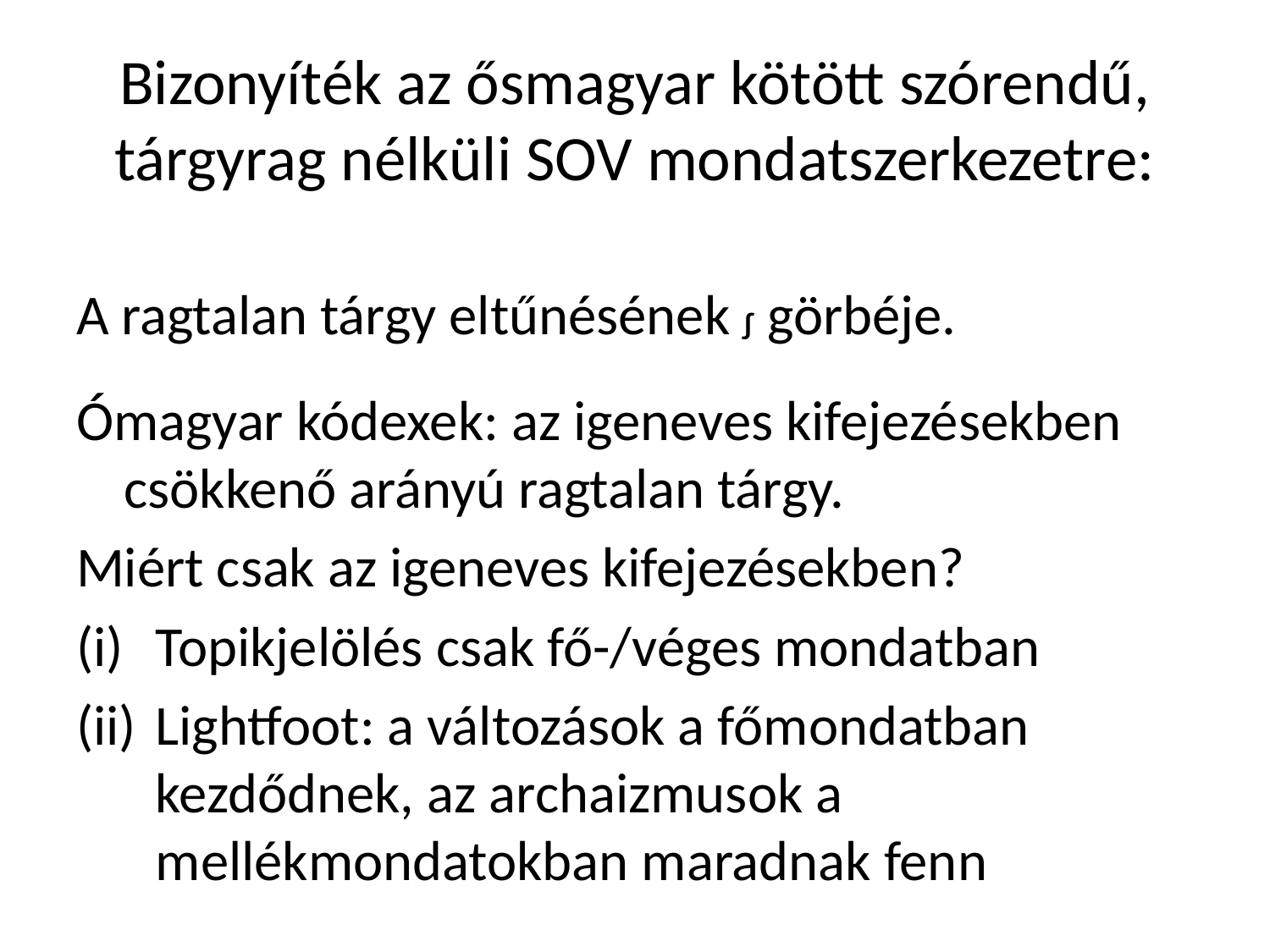

# Bizonyíték az ősmagyar kötött szórendű, tárgyrag nélküli SOV mondatszerkezetre:
A ragtalan tárgy eltűnésének ᶴ görbéje.
Ómagyar kódexek: az igeneves kifejezésekben csökkenő arányú ragtalan tárgy.
Miért csak az igeneves kifejezésekben?
Topikjelölés csak fő-/véges mondatban
Lightfoot: a változások a főmondatban kezdődnek, az archaizmusok a mellékmondatokban maradnak fenn